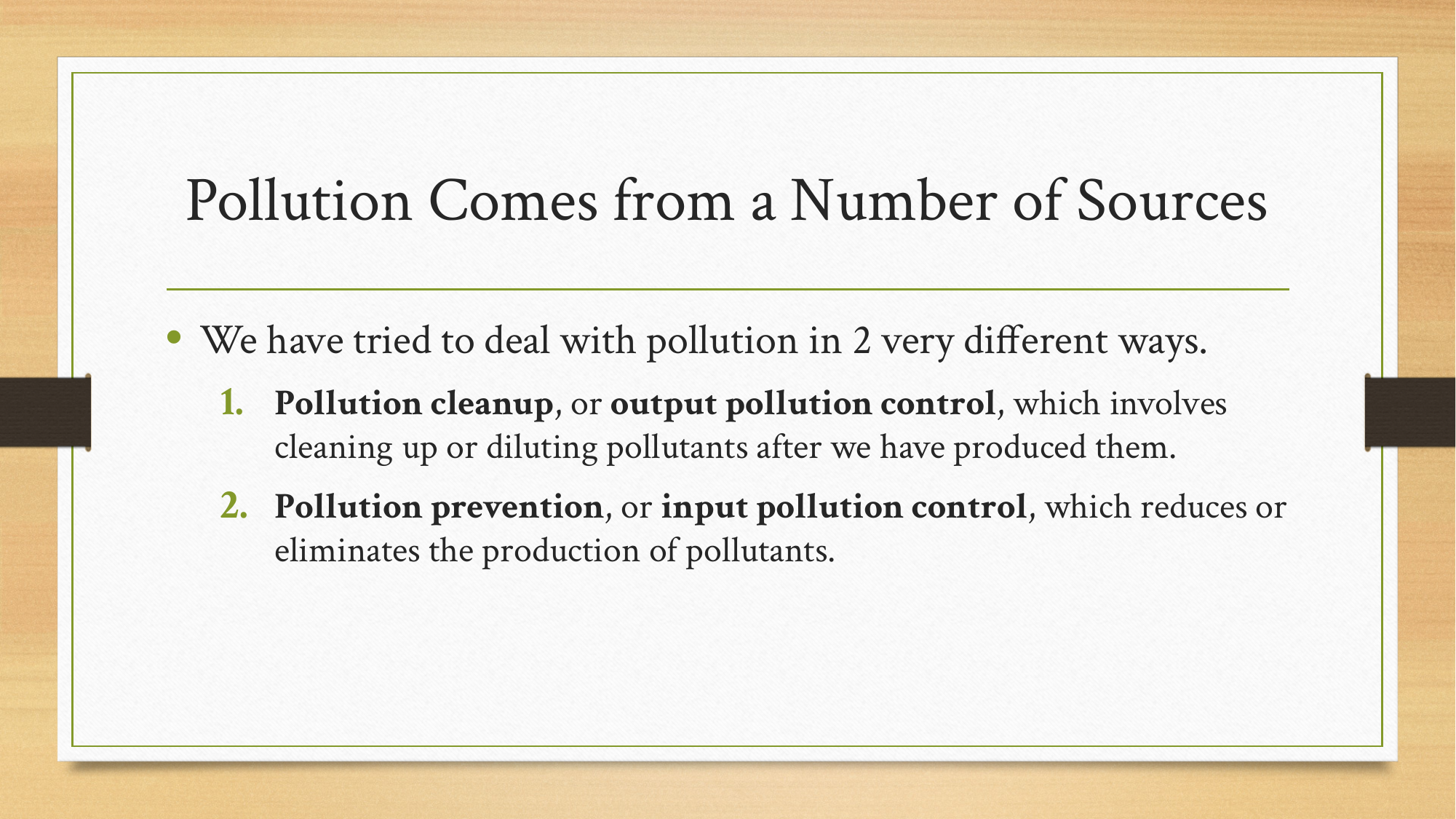

# Pollution Comes from a Number of Sources
We have tried to deal with pollution in 2 very different ways.
Pollution cleanup, or output pollution control, which involves cleaning up or diluting pollutants after we have produced them.
Pollution prevention, or input pollution control, which reduces or eliminates the production of pollutants.